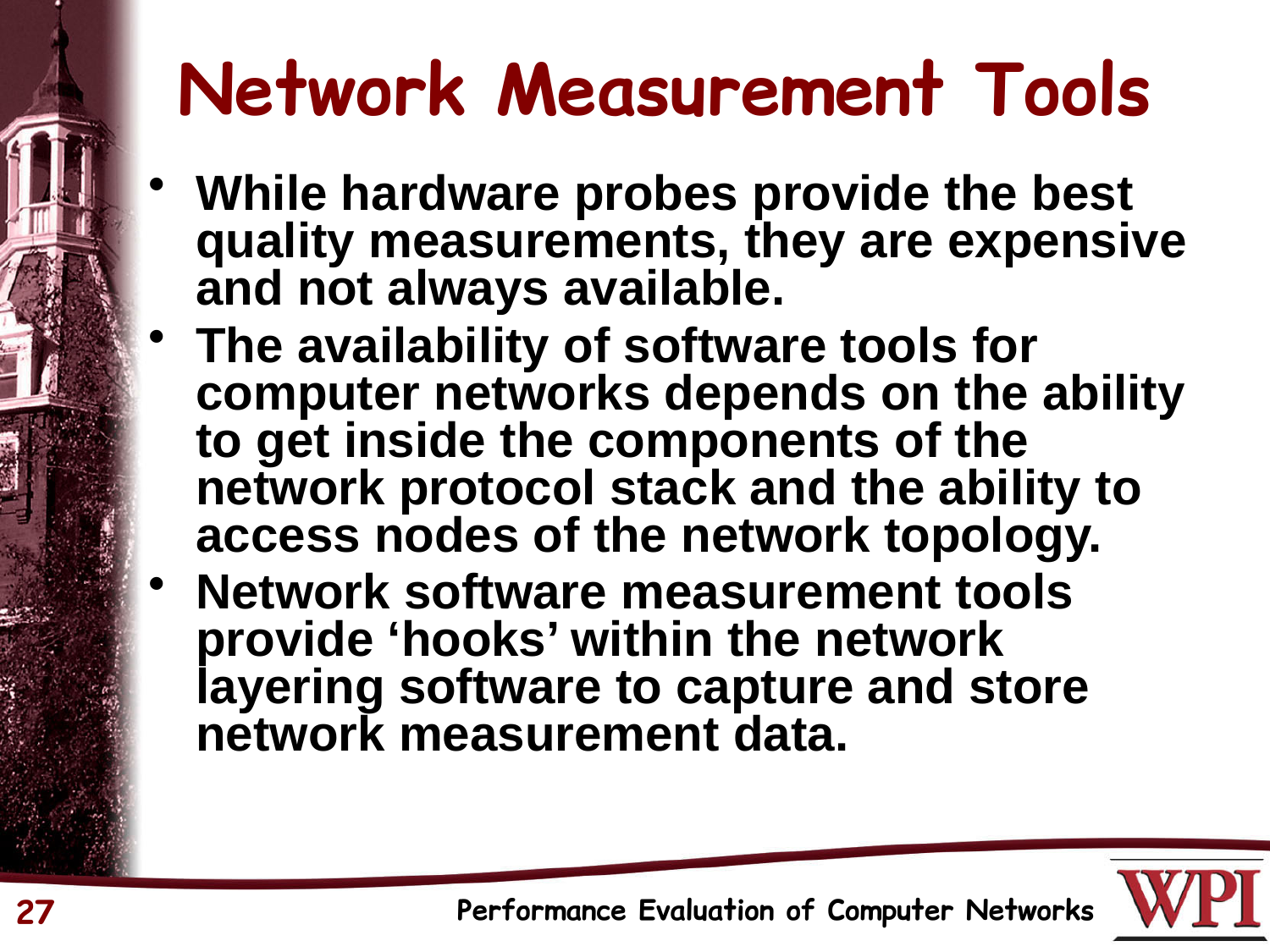

# Network Measurement Tools
While hardware probes provide the best quality measurements, they are expensive and not always available.
The availability of software tools for computer networks depends on the ability to get inside the components of the network protocol stack and the ability to access nodes of the network topology.
Network software measurement tools provide ‘hooks’ within the network layering software to capture and store network measurement data.
27
Performance Evaluation of Computer Networks